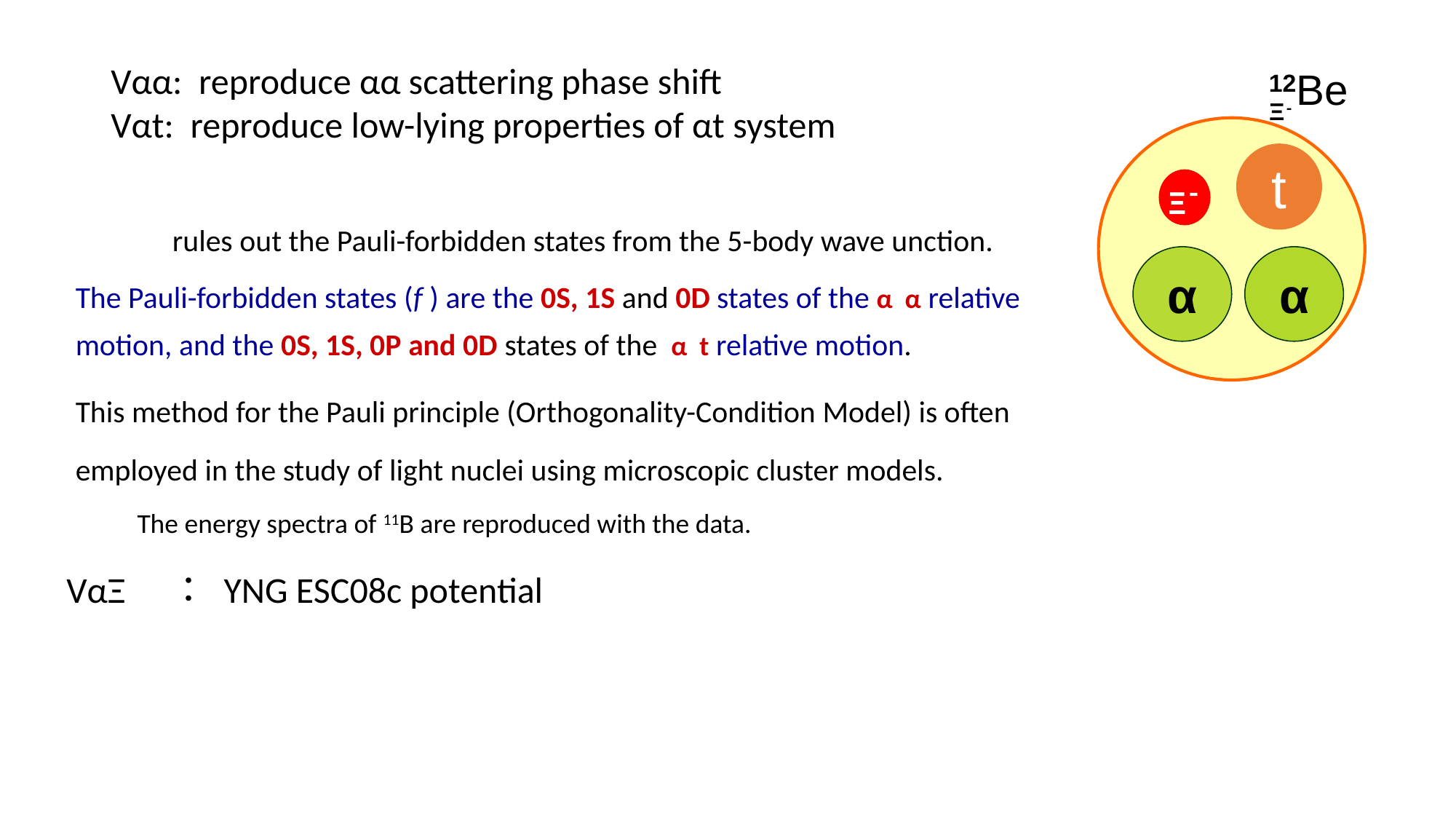

Vαα:  reproduce αα scattering phase shift
Vαt:  reproduce low-lying properties of αt system
12Be

Ξ-

t
Ξ-
              rules out the Pauli-forbidden states from the 5-body wave unction.
The Pauli-forbidden states (f ) are the 0S, 1S and 0D states of the α  α relative motion, and the 0S, 1S, 0P and 0D states of the  α  t relative motion.
This method for the Pauli principle (Orthogonality-Condition Model) is often employed in the study of light nuclei using microscopic cluster models.
α
α
The energy spectra of 11B are reproduced with the data.
VαΞ　： YNG ESC08c potential